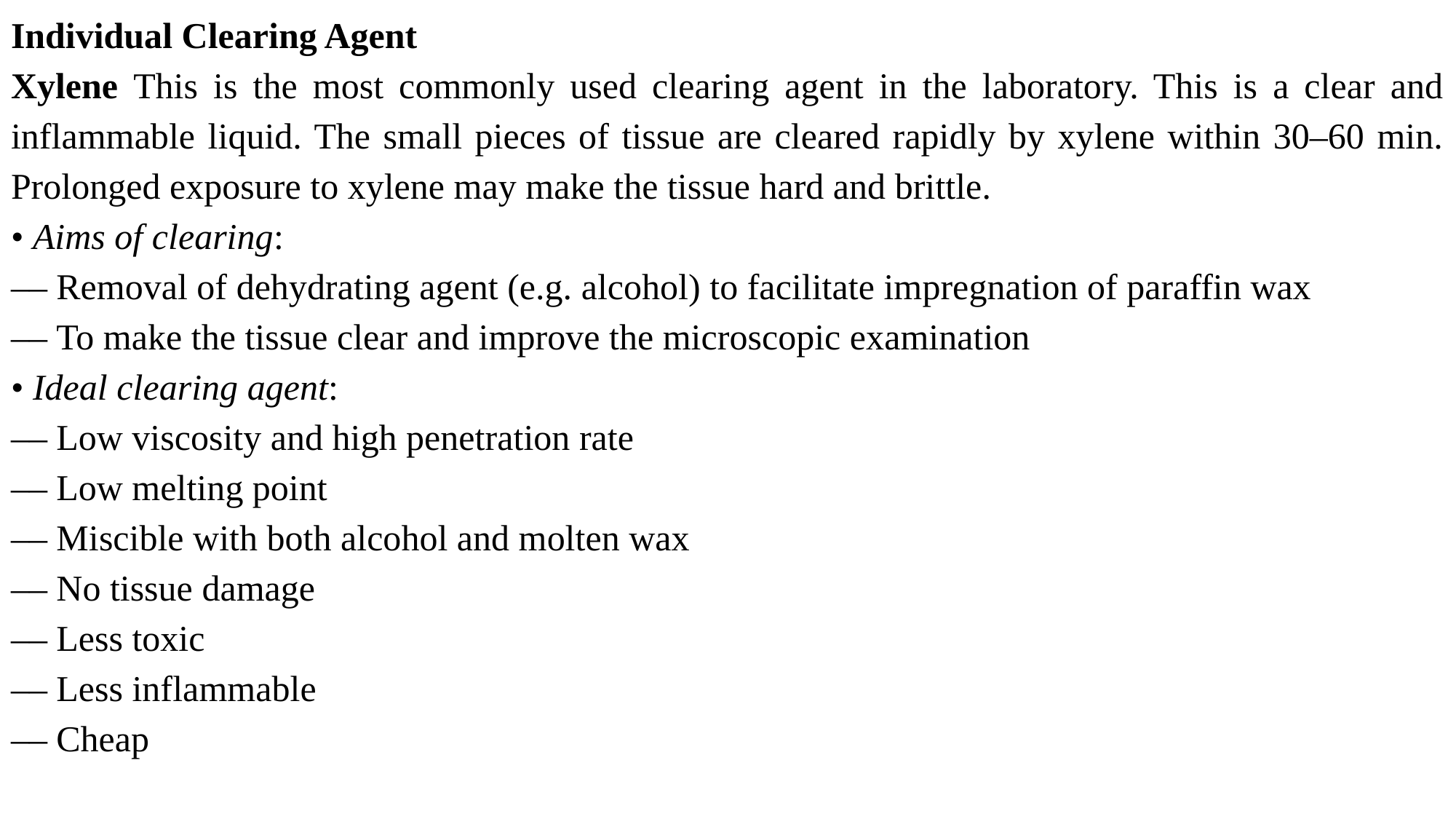

Individual Clearing Agent
Xylene This is the most commonly used clearing agent in the laboratory. This is a clear and inflammable liquid. The small pieces of tissue are cleared rapidly by xylene within 30–60 min. Prolonged exposure to xylene may make the tissue hard and brittle.
• Aims of clearing:
–– Removal of dehydrating agent (e.g. alcohol) to facilitate impregnation of paraffin wax
–– To make the tissue clear and improve the microscopic examination
• Ideal clearing agent:
–– Low viscosity and high penetration rate
–– Low melting point
–– Miscible with both alcohol and molten wax
–– No tissue damage
–– Less toxic
–– Less inflammable
–– Cheap